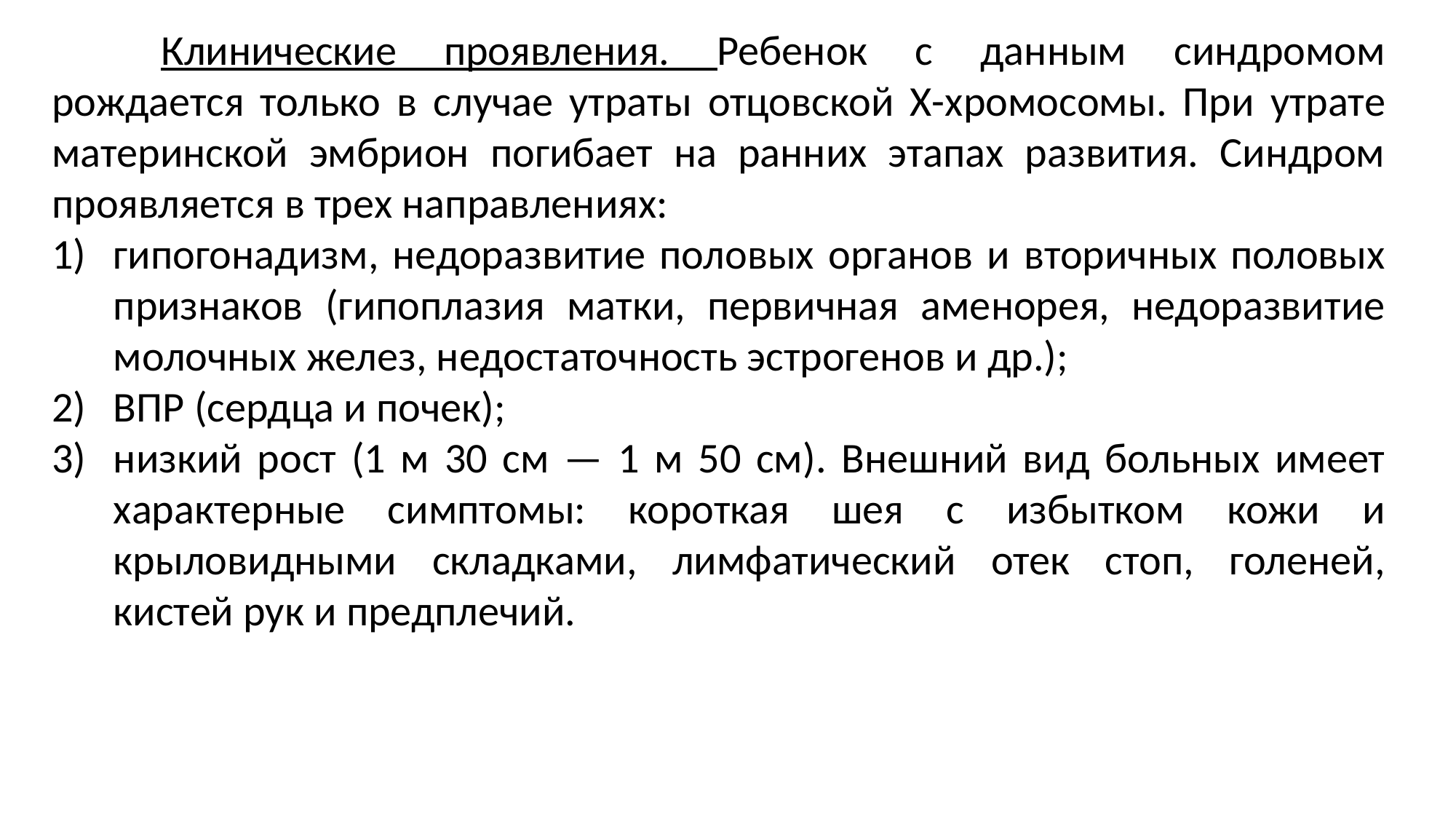

Клинические проявления. Ребенок с данным синдромом рождается только в случае утраты отцовской Х-хромосомы. При утрате материнской эмбрион погибает на ранних этапах развития. Синдром проявляется в трех направлениях:
гипогонадизм, недоразвитие половых органов и вторичных половых признаков (гипоплазия матки, первичная аменорея, недоразвитие молочных желез, недостаточность эстрогенов и др.);
ВПР (сердца и почек);
низкий рост (1 м 30 см — 1 м 50 см). Внешний вид больных имеет характерные симптомы: короткая шея с избытком кожи и крыловидными складками, лимфатический отек стоп, голеней, кистей рук и предплечий.